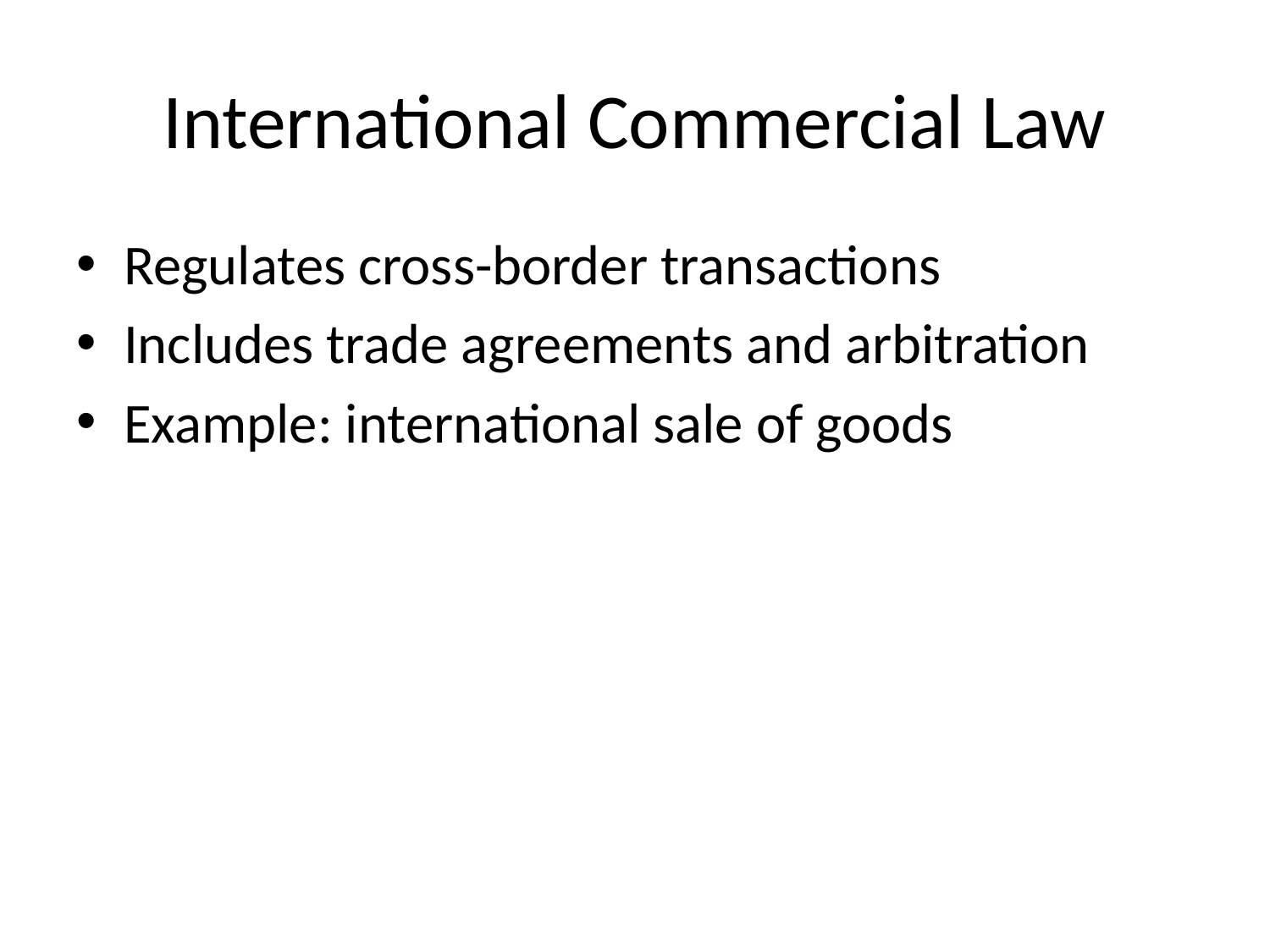

# International Commercial Law
Regulates cross-border transactions
Includes trade agreements and arbitration
Example: international sale of goods